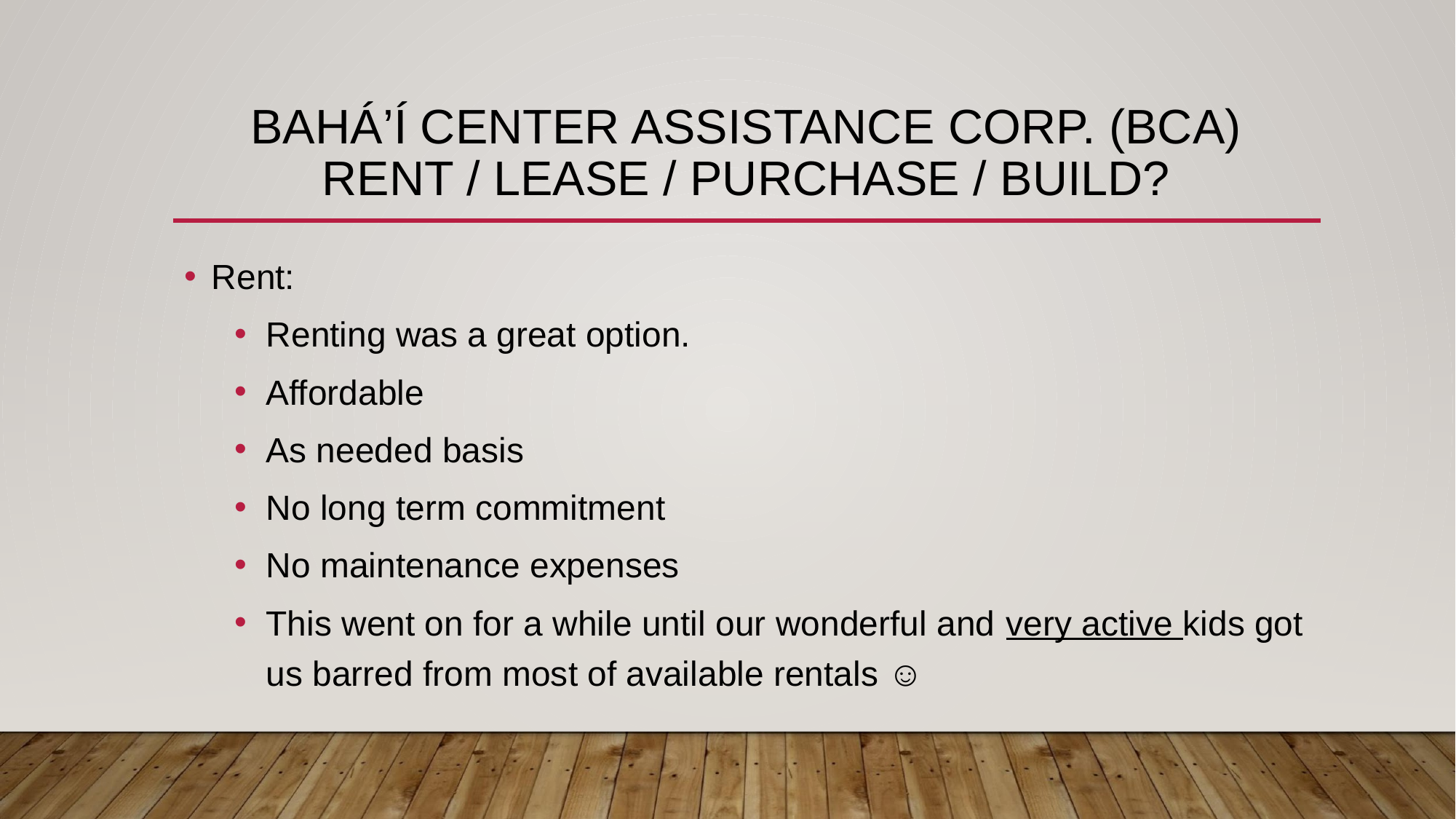

# BAHÁ’Í CENTER ASSISTANCE CORP. (BCA) RENT / LEASE / PURCHASE / BUILD?
Rent:
Renting was a great option.
Affordable
As needed basis
No long term commitment
No maintenance expenses
This went on for a while until our wonderful and very active kids got us barred from most of available rentals ☺